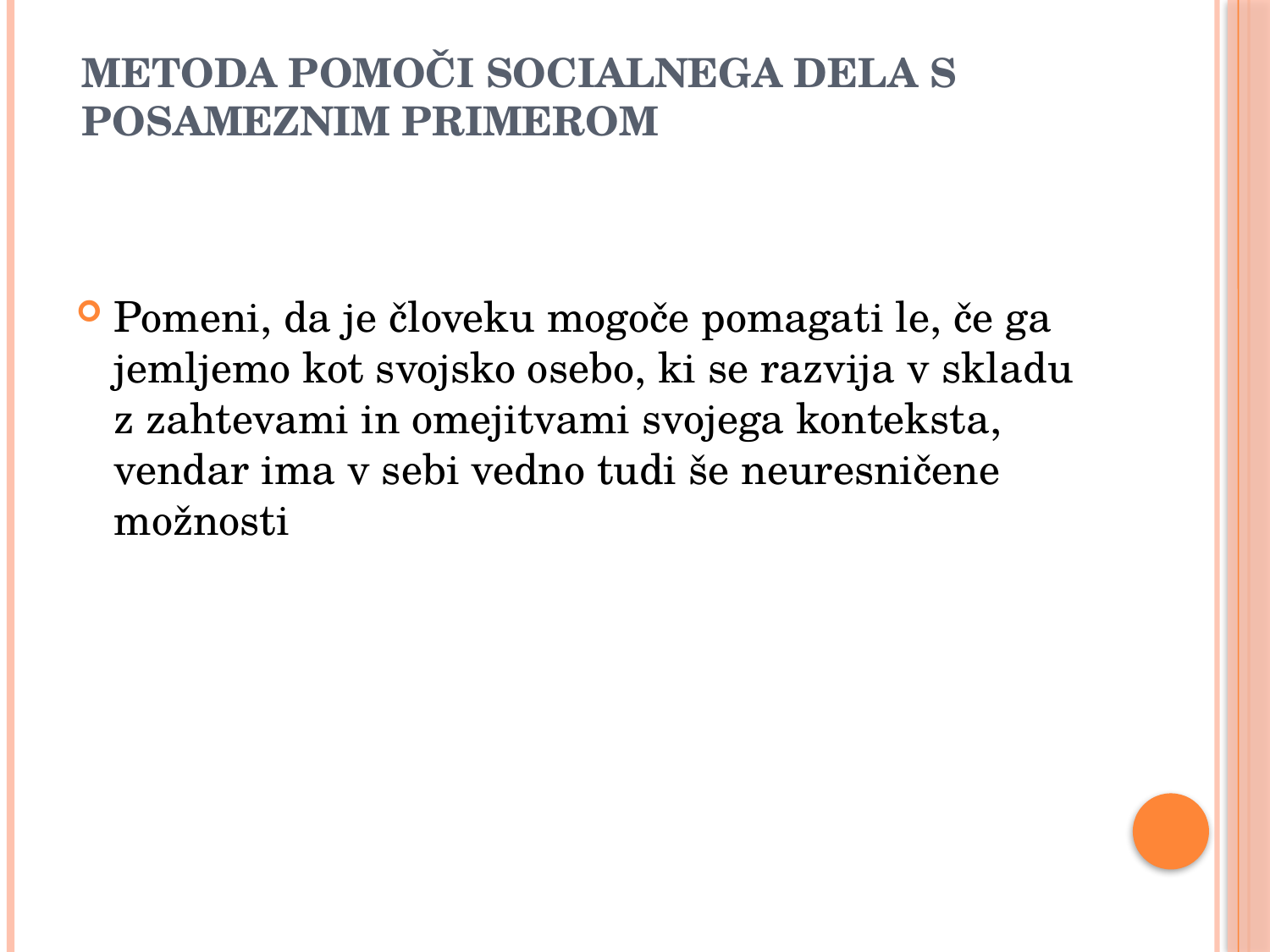

# METODA POMOČI SOCIALNEGA DELA S POSAMEZNIM PRIMEROM

Pomeni, da je človeku mogoče pomagati le, če ga jemljemo kot svojsko osebo, ki se razvija v skladu z zahtevami in omejitvami svojega konteksta, vendar ima v sebi vedno tudi še neuresničene možnosti